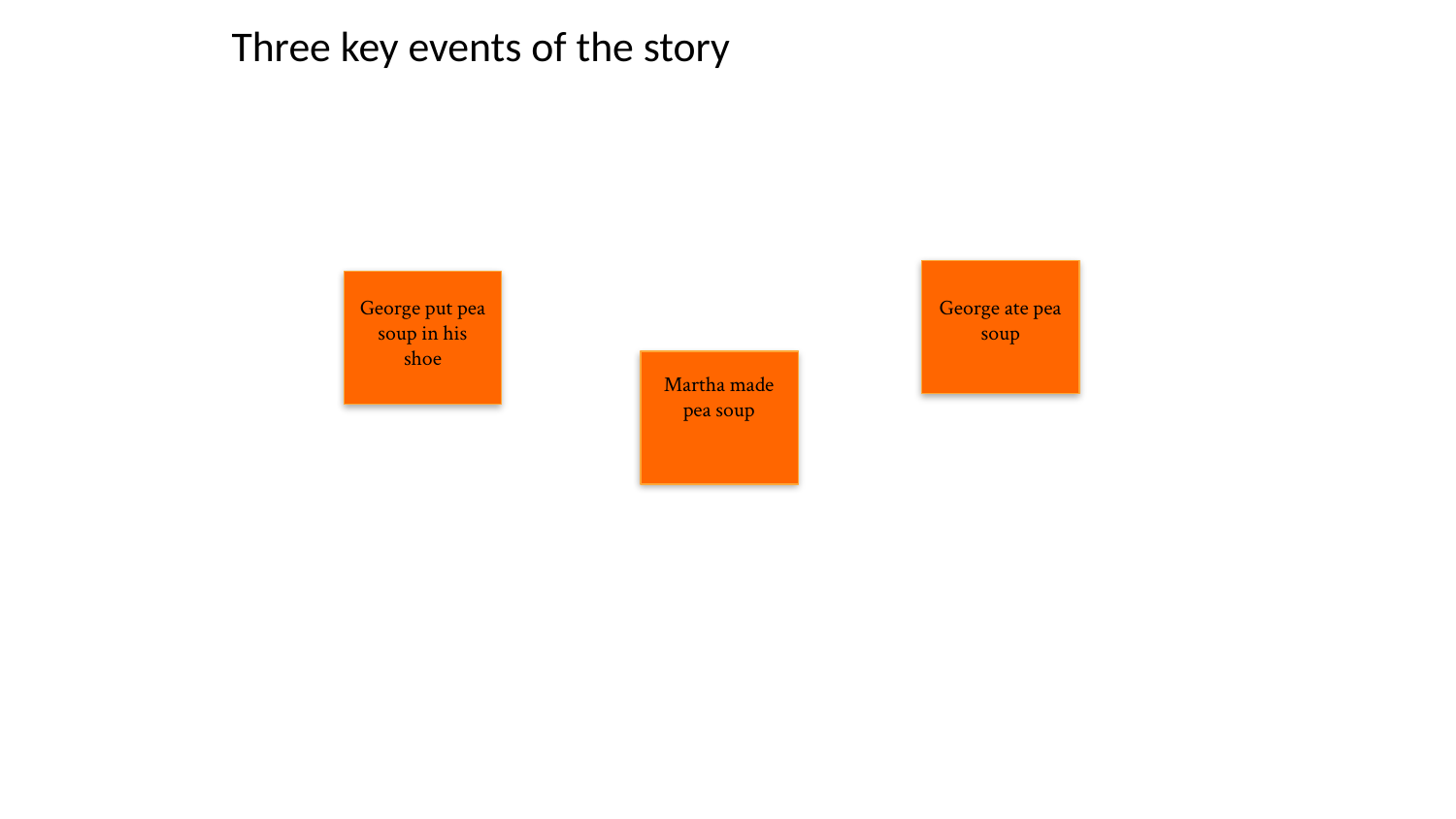

Three key events of the story

George put pea soup in his shoe
George ate pea soup

Martha made pea soup